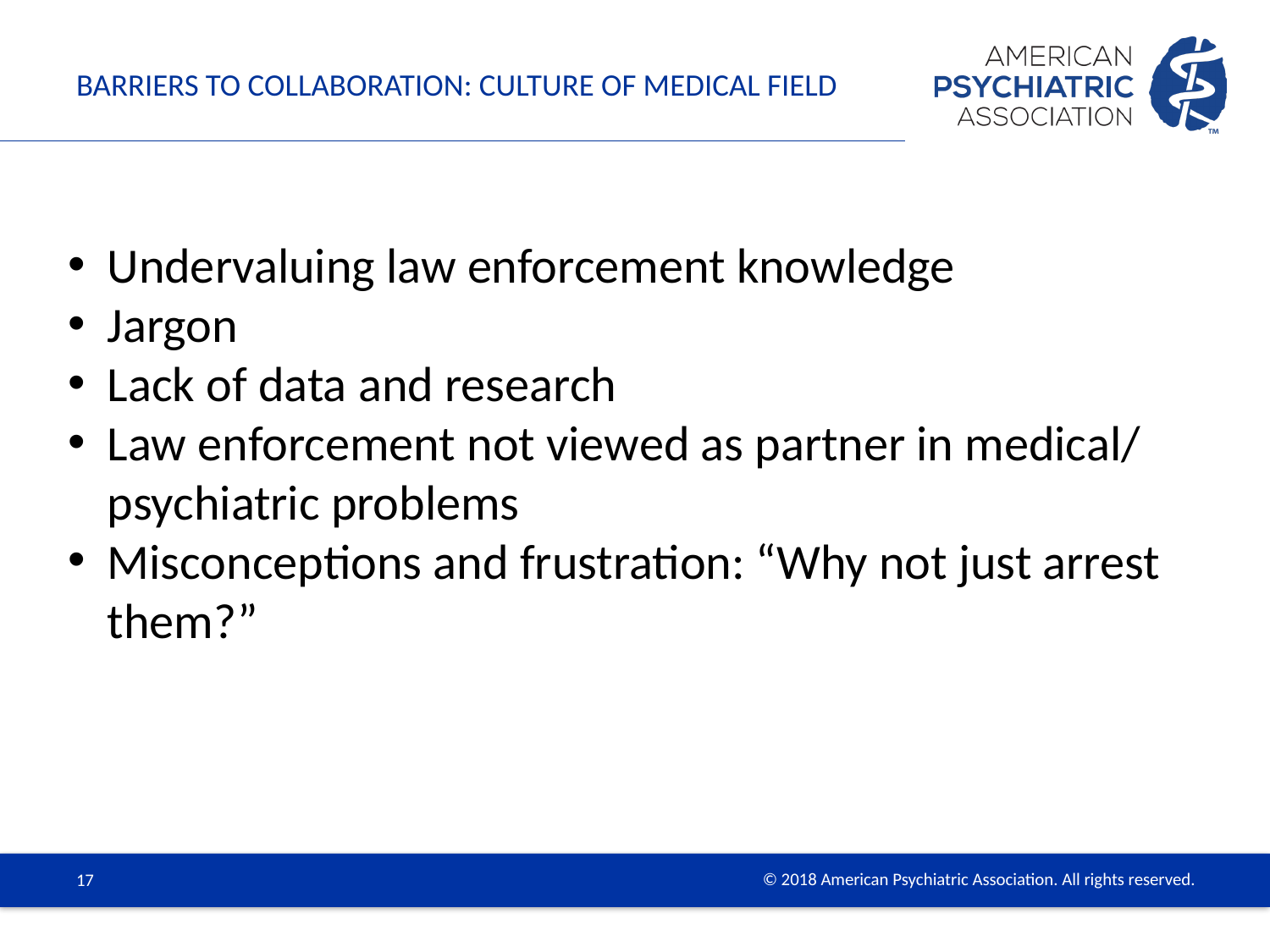

# Barriers to collaboration: Culture OF MEDICAL FIELD
Undervaluing law enforcement knowledge
Jargon
Lack of data and research
Law enforcement not viewed as partner in medical/ psychiatric problems
Misconceptions and frustration: “Why not just arrest them?”